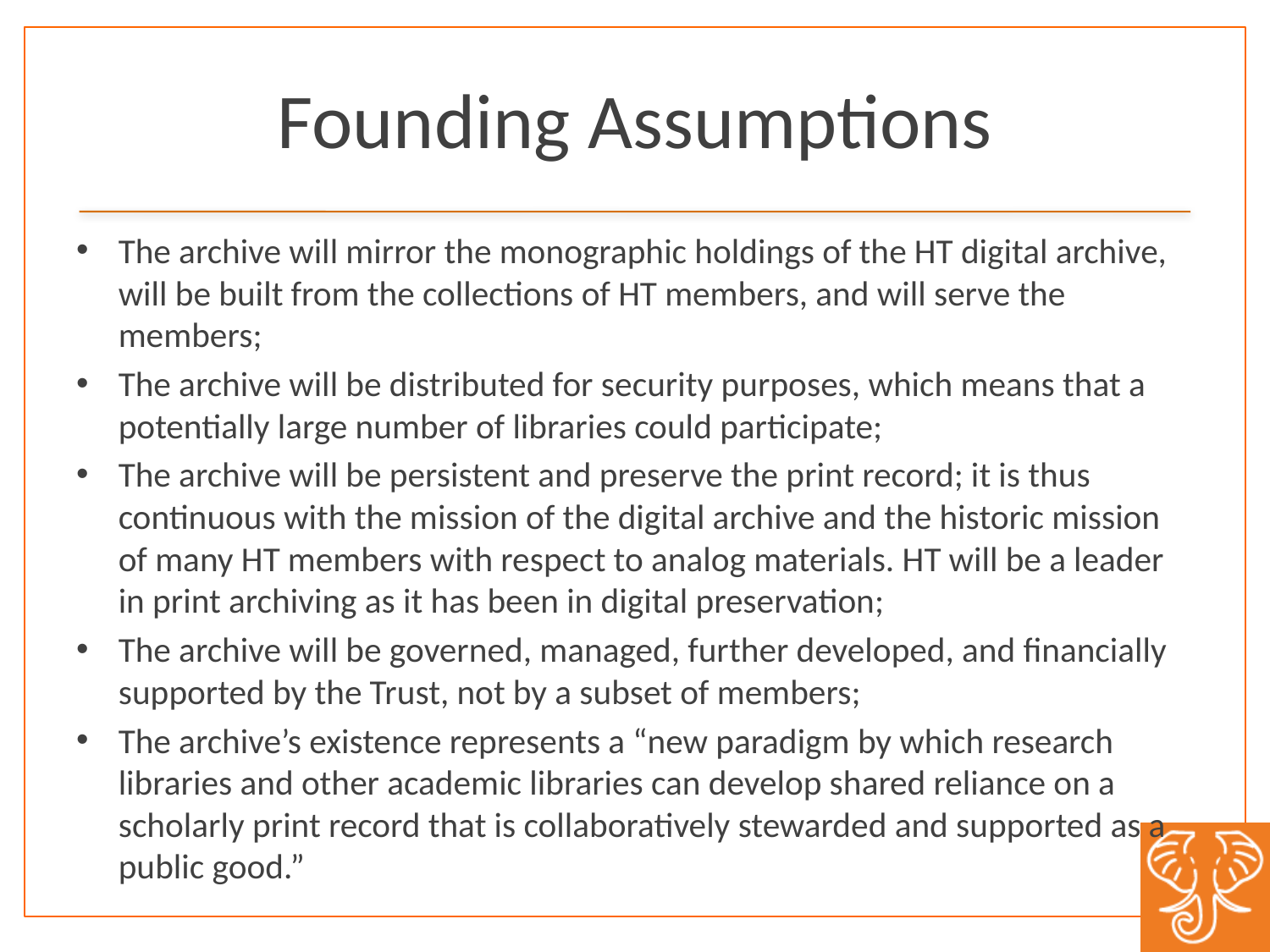

# Founding Assumptions
The archive will mirror the monographic holdings of the HT digital archive, will be built from the collections of HT members, and will serve the members;
The archive will be distributed for security purposes, which means that a potentially large number of libraries could participate;
The archive will be persistent and preserve the print record; it is thus continuous with the mission of the digital archive and the historic mission of many HT members with respect to analog materials. HT will be a leader in print archiving as it has been in digital preservation;
The archive will be governed, managed, further developed, and financially supported by the Trust, not by a subset of members;
The archive’s existence represents a “new paradigm by which research libraries and other academic libraries can develop shared reliance on a scholarly print record that is collaboratively stewarded and supported as a public good.”